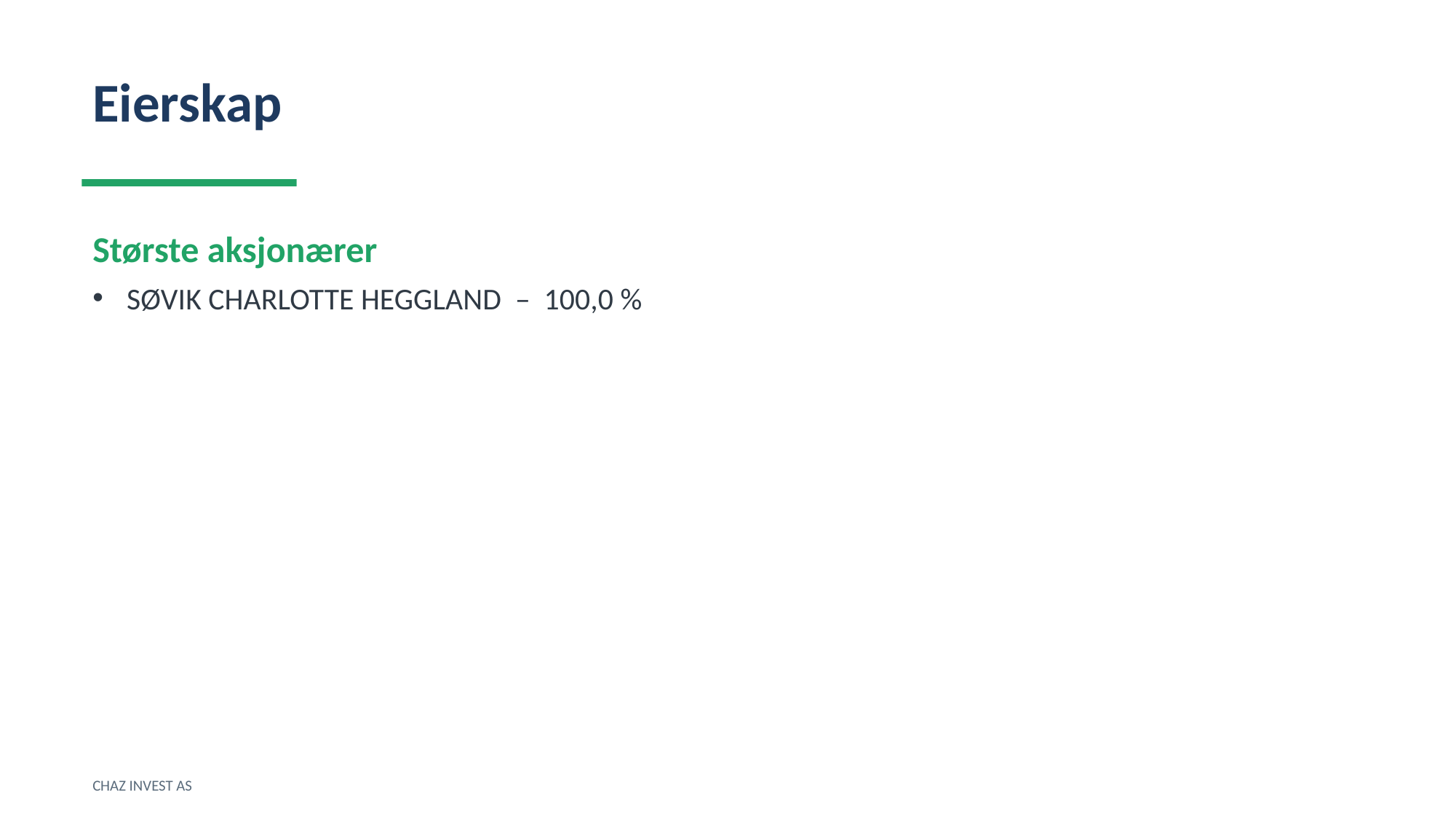

Eierskap

Største aksjonærer
SØVIK CHARLOTTE HEGGLAND  –  100,0 %
CHAZ INVEST AS